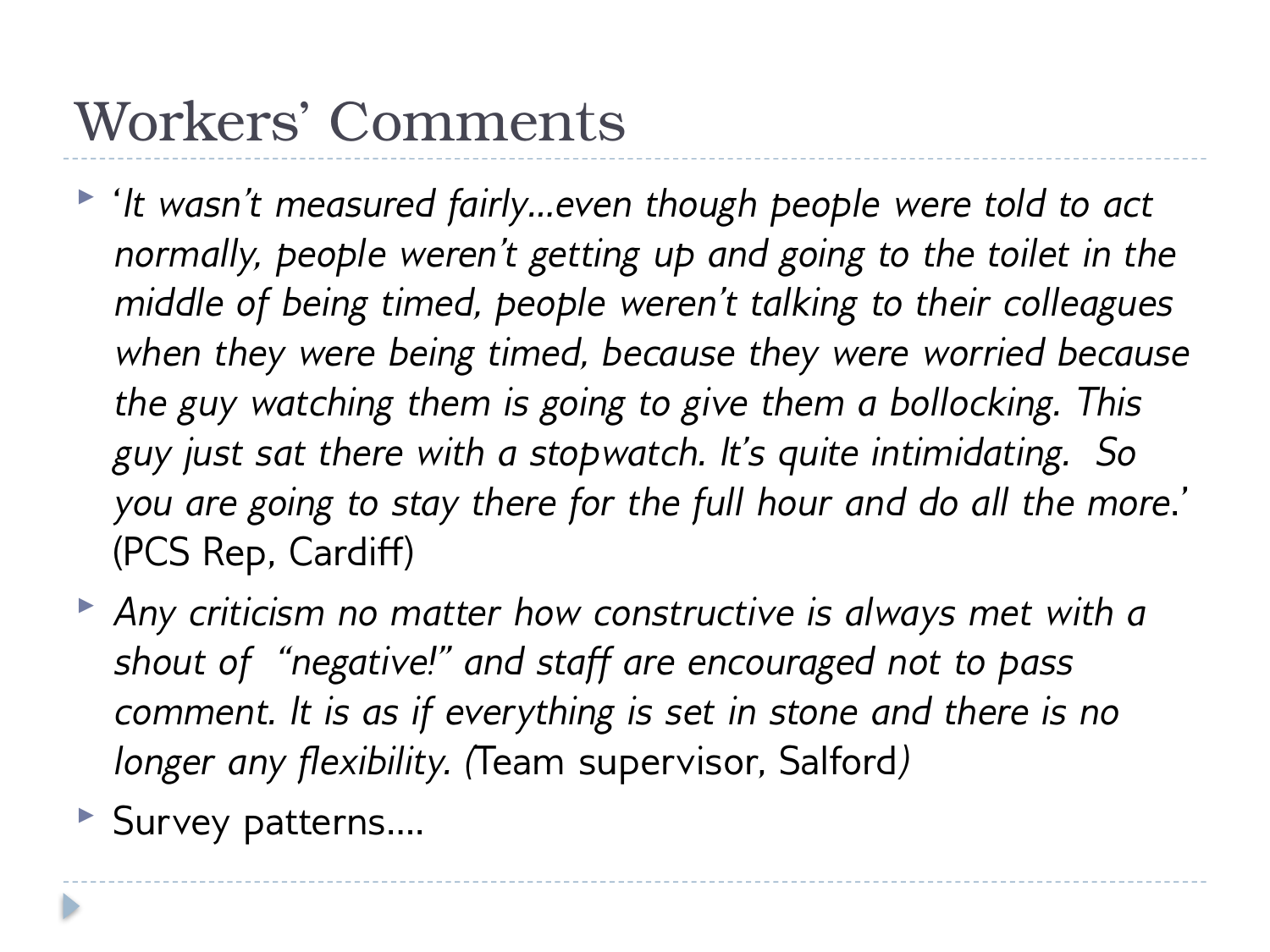

# Workers’ Comments
‘It wasn’t measured fairly…even though people were told to act normally, people weren’t getting up and going to the toilet in the middle of being timed, people weren’t talking to their colleagues when they were being timed, because they were worried because the guy watching them is going to give them a bollocking. This guy just sat there with a stopwatch. It’s quite intimidating.  So you are going to stay there for the full hour and do all the more.’ (PCS Rep, Cardiff)
Any criticism no matter how constructive is always met with a shout of  “negative!” and staff are encouraged not to pass comment. It is as if everything is set in stone and there is no longer any flexibility. (Team supervisor, Salford)
Survey patterns….